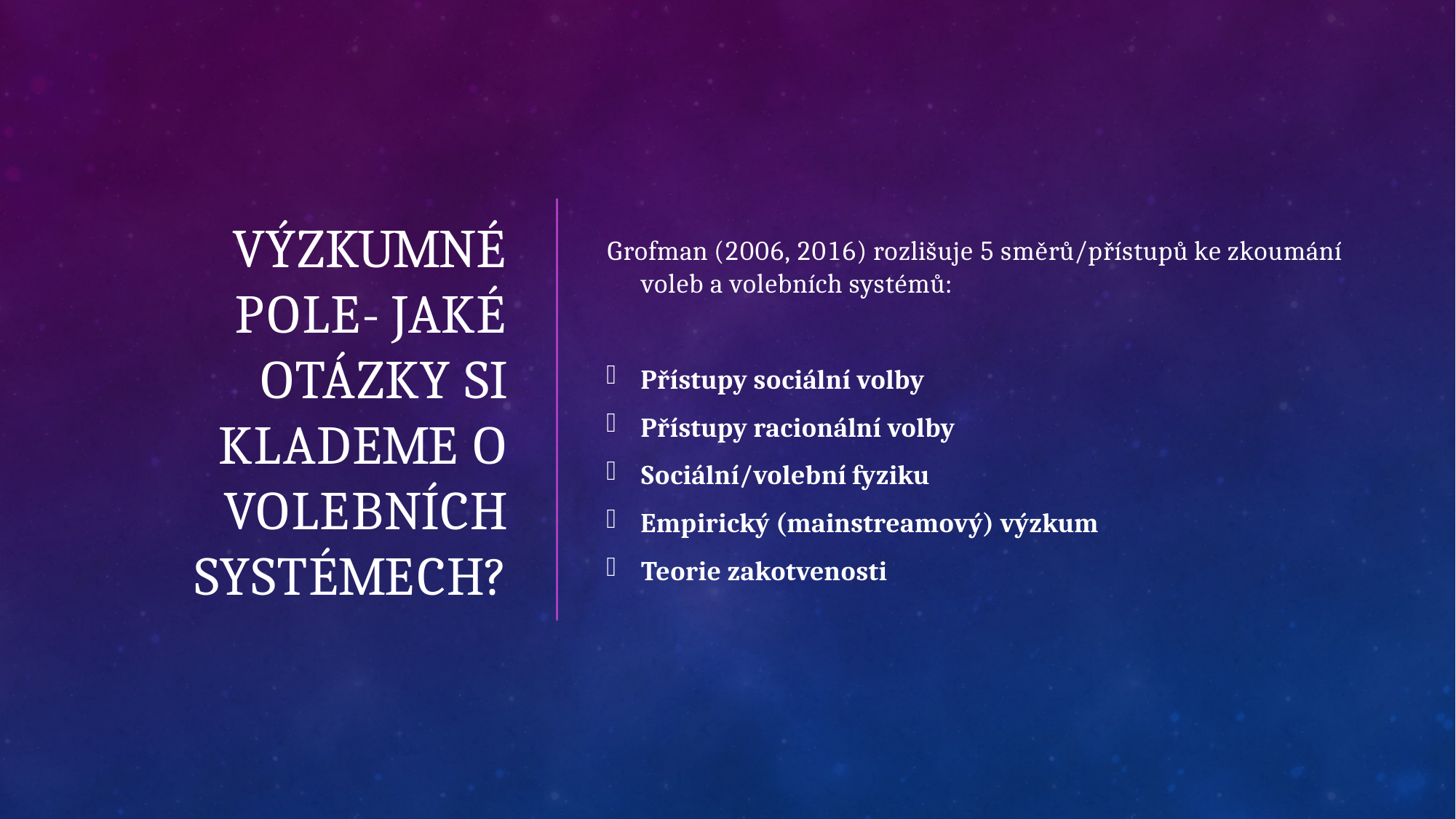

# Výzkumné pole- jaké otázky si klademe o volebních systémech?
Grofman (2006, 2016) rozlišuje 5 směrů/přístupů ke zkoumání voleb a volebních systémů:

Přístupy sociální volby
Přístupy racionální volby
Sociální/volební fyziku
Empirický (mainstreamový) výzkum
Teorie zakotvenosti